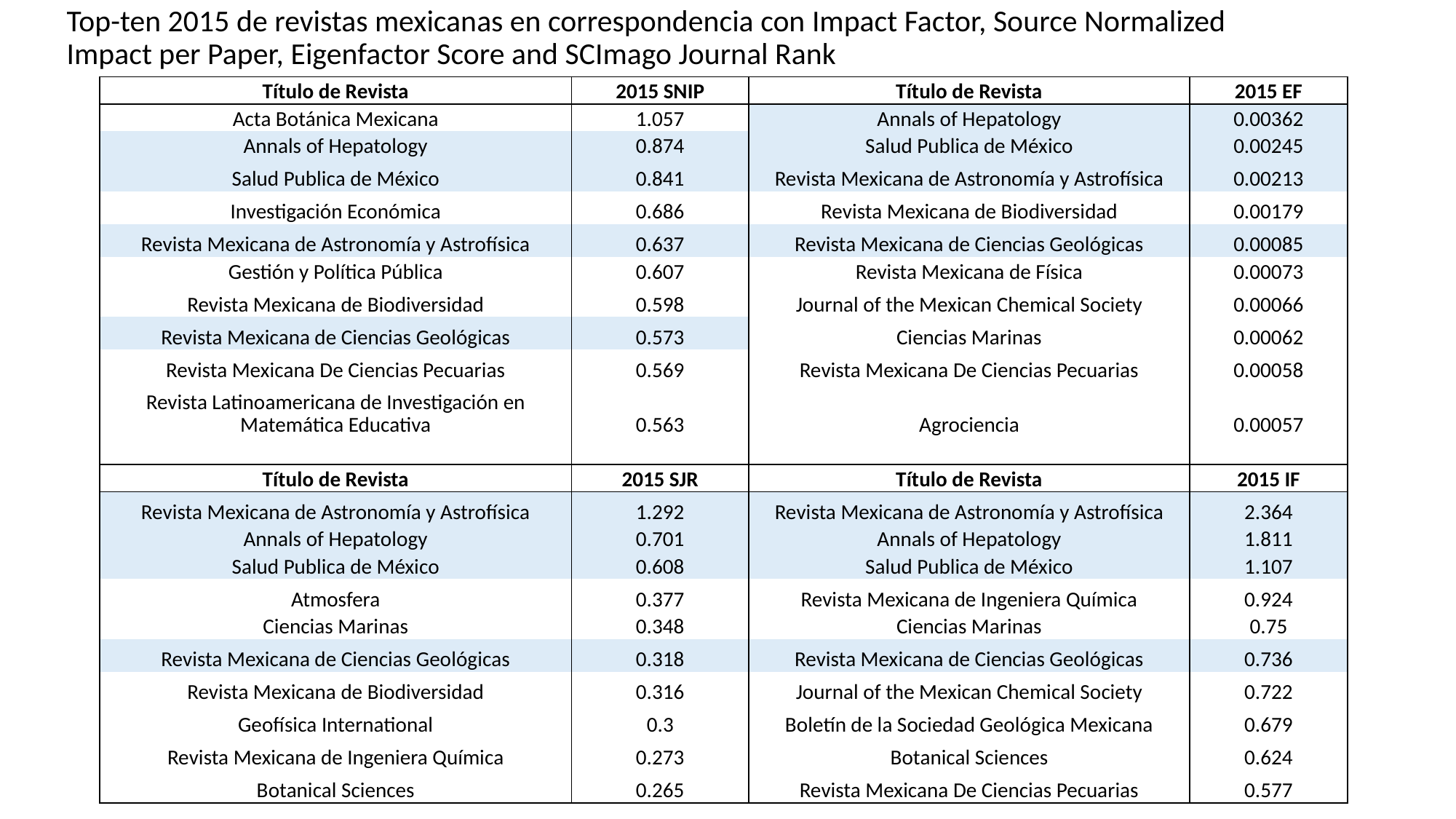

# Top-ten 2015 de revistas mexicanas en correspondencia con Impact Factor, Source Normalized Impact per Paper, Eigenfactor Score and SCImago Journal Rank
| Título de Revista | 2015 SNIP | Título de Revista | 2015 EF |
| --- | --- | --- | --- |
| Acta Botánica Mexicana | 1.057 | Annals of Hepatology | 0.00362 |
| Annals of Hepatology | 0.874 | Salud Publica de México | 0.00245 |
| Salud Publica de México | 0.841 | Revista Mexicana de Astronomía y Astrofísica | 0.00213 |
| Investigación Económica | 0.686 | Revista Mexicana de Biodiversidad | 0.00179 |
| Revista Mexicana de Astronomía y Astrofísica | 0.637 | Revista Mexicana de Ciencias Geológicas | 0.00085 |
| Gestión y Política Pública | 0.607 | Revista Mexicana de Física | 0.00073 |
| Revista Mexicana de Biodiversidad | 0.598 | Journal of the Mexican Chemical Society | 0.00066 |
| Revista Mexicana de Ciencias Geológicas | 0.573 | Ciencias Marinas | 0.00062 |
| Revista Mexicana De Ciencias Pecuarias | 0.569 | Revista Mexicana De Ciencias Pecuarias | 0.00058 |
| Revista Latinoamericana de Investigación en Matemática Educativa | 0.563 | Agrociencia | 0.00057 |
|  |  |  |  |
| Título de Revista | 2015 SJR | Título de Revista | 2015 IF |
| Revista Mexicana de Astronomía y Astrofísica | 1.292 | Revista Mexicana de Astronomía y Astrofísica | 2.364 |
| Annals of Hepatology | 0.701 | Annals of Hepatology | 1.811 |
| Salud Publica de México | 0.608 | Salud Publica de México | 1.107 |
| Atmosfera | 0.377 | Revista Mexicana de Ingeniera Química | 0.924 |
| Ciencias Marinas | 0.348 | Ciencias Marinas | 0.75 |
| Revista Mexicana de Ciencias Geológicas | 0.318 | Revista Mexicana de Ciencias Geológicas | 0.736 |
| Revista Mexicana de Biodiversidad | 0.316 | Journal of the Mexican Chemical Society | 0.722 |
| Geofísica International | 0.3 | Boletín de la Sociedad Geológica Mexicana | 0.679 |
| Revista Mexicana de Ingeniera Química | 0.273 | Botanical Sciences | 0.624 |
| Botanical Sciences | 0.265 | Revista Mexicana De Ciencias Pecuarias | 0.577 |